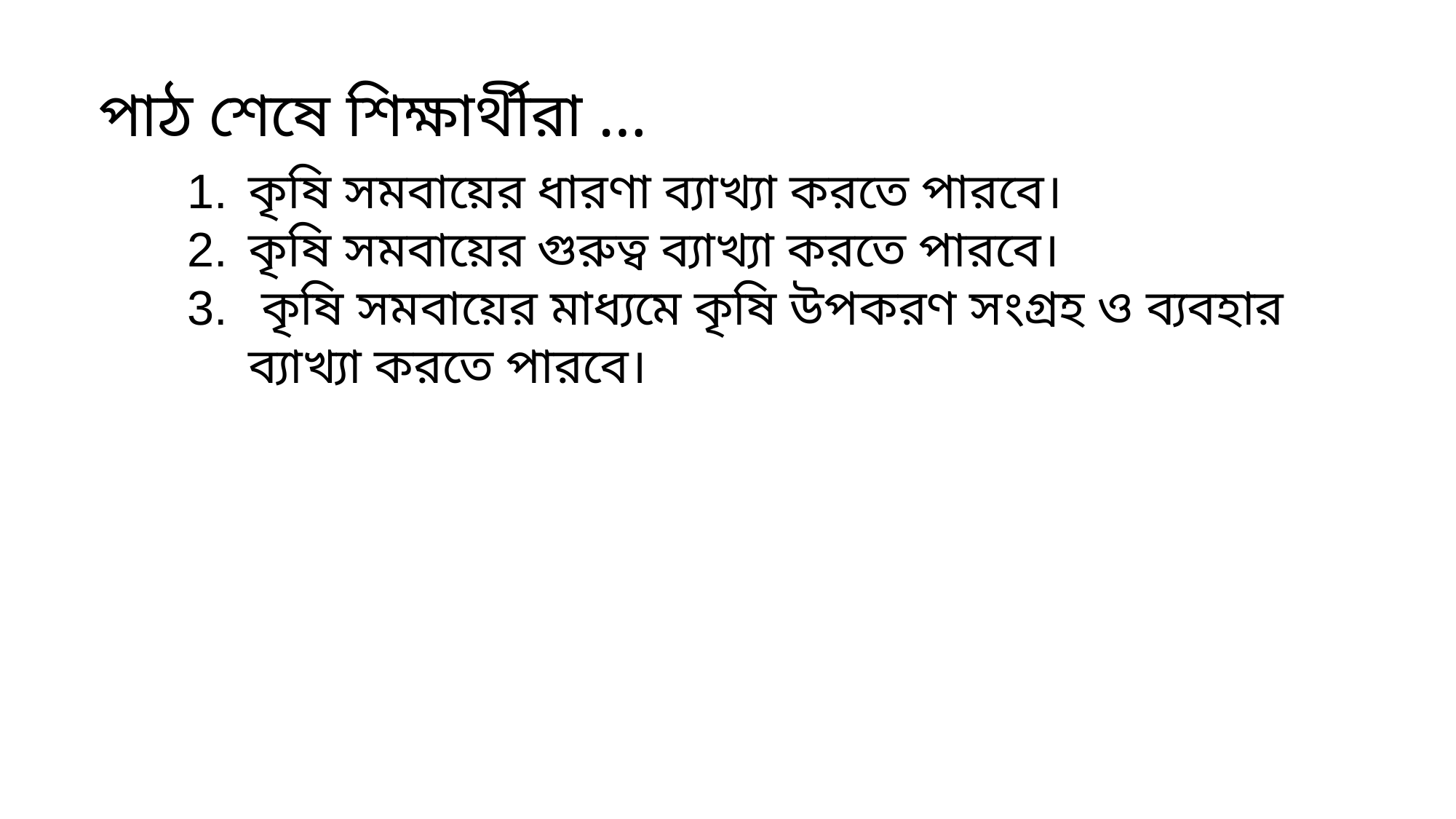

পাঠ শেষে শিক্ষার্থীরা …
কৃষি সমবায়ের ধারণা ব্যাখ্যা করতে পারবে।
কৃষি সমবায়ের গুরুত্ব ব্যাখ্যা করতে পারবে।
 কৃষি সমবায়ের মাধ্যমে কৃষি উপকরণ সংগ্রহ ও ব্যবহার ব্যাখ্যা করতে পারবে।